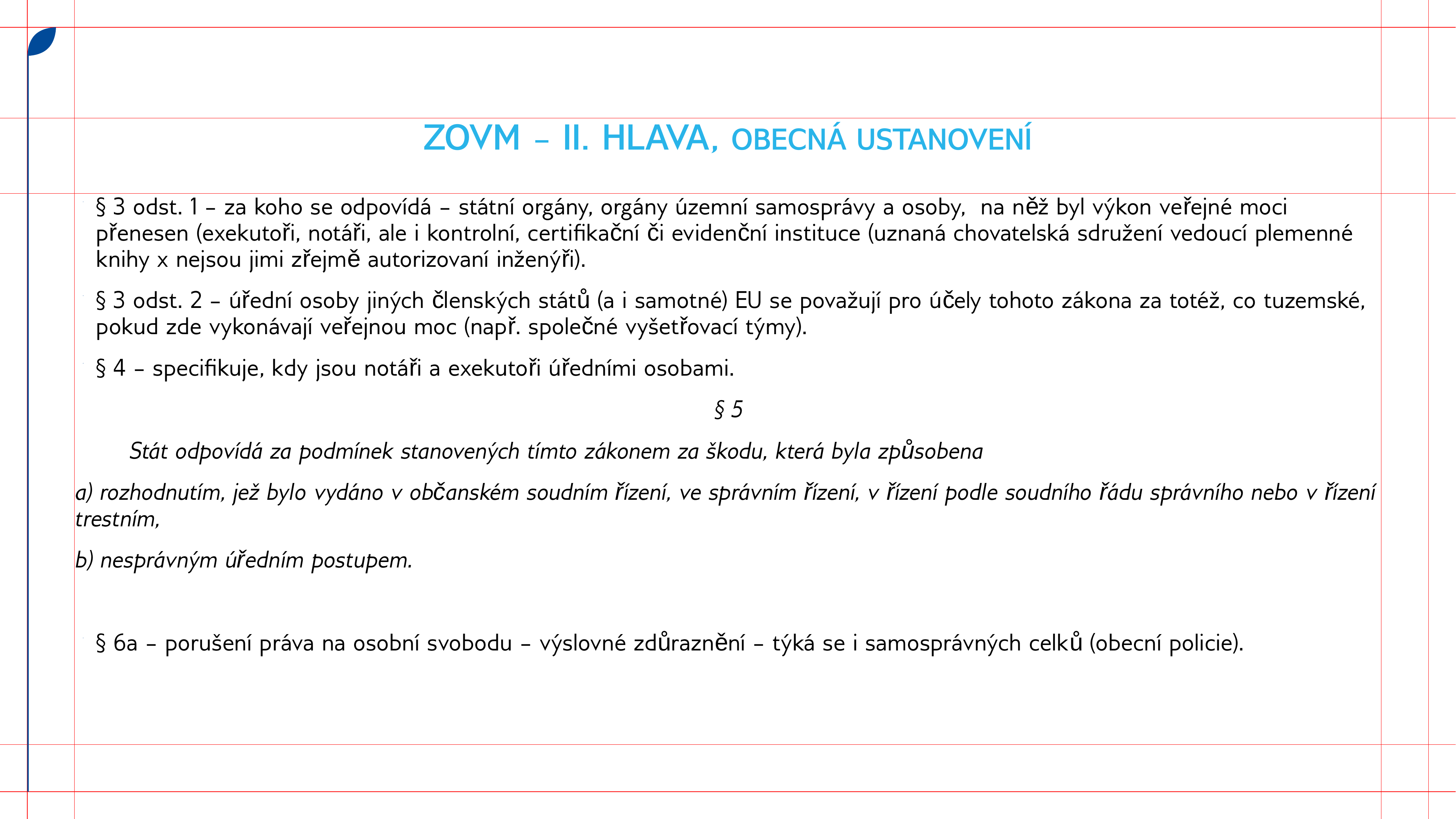

# ZOVM – II. Hlava, Obecná ustanovení
§ 3 odst. 1 – za koho se odpovídá – státní orgány, orgány územní samosprávy a osoby,  na něž byl výkon veřejné moci přenesen (exekutoři, notáři, ale i kontrolní, certifikační či evidenční instituce (uznaná chovatelská sdružení vedoucí plemenné knihy x nejsou jimi zřejmě autorizovaní inženýři).
§ 3 odst. 2 – úřední osoby jiných členských států (a i samotné) EU se považují pro účely tohoto zákona za totéž, co tuzemské, pokud zde vykonávají veřejnou moc (např. společné vyšetřovací týmy).
§ 4 – specifikuje, kdy jsou notáři a exekutoři úředními osobami.
§ 5
	Stát odpovídá za podmínek stanovených tímto zákonem za škodu, která byla způsobena
a) rozhodnutím, jež bylo vydáno v občanském soudním řízení, ve správním řízení, v řízení podle soudního řádu správního nebo v řízení trestním,
b) nesprávným úředním postupem.

§ 6a – porušení práva na osobní svobodu – výslovné zdůraznění – týká se i samosprávných celků (obecní policie).